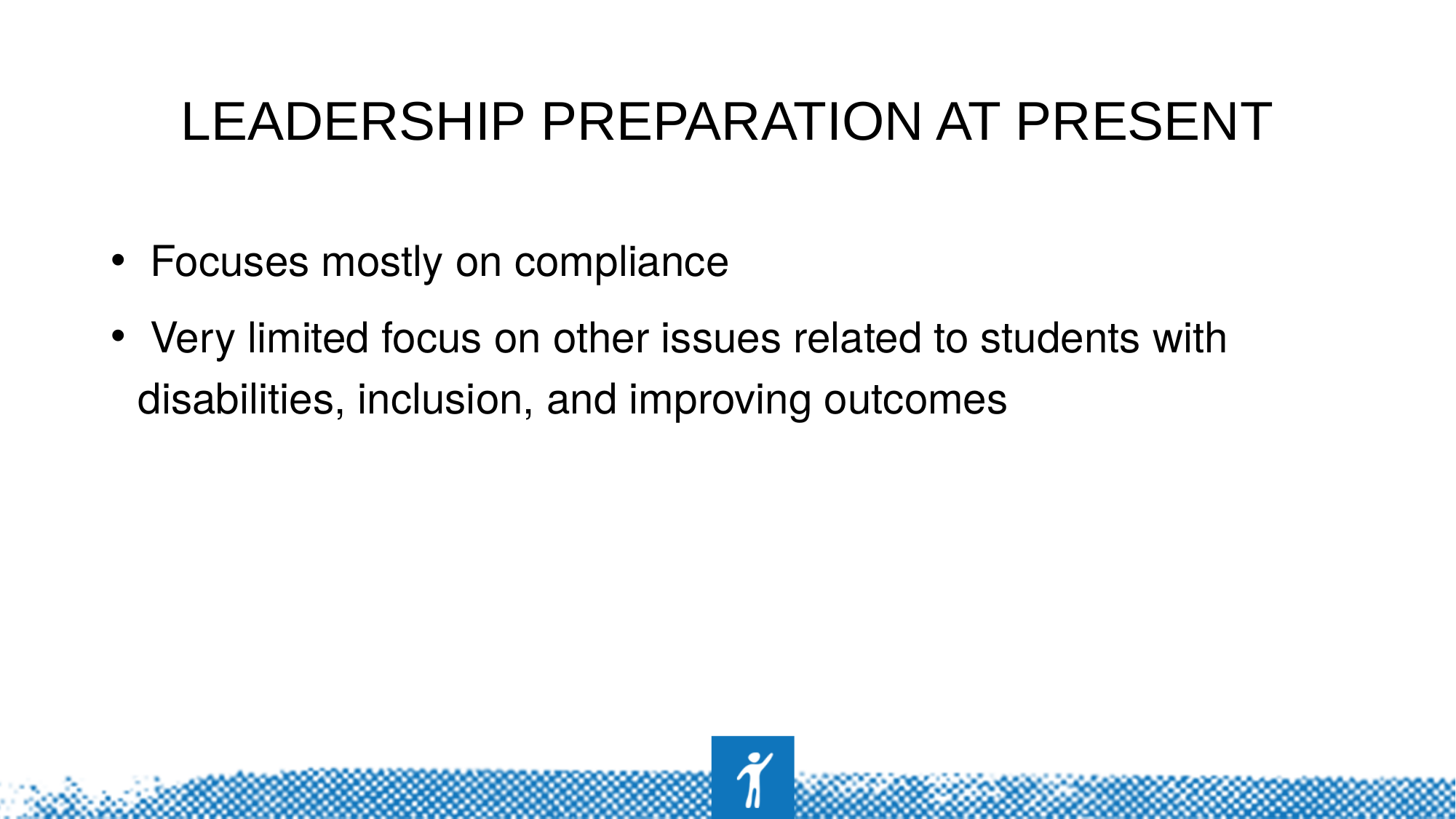

# Leadership Preparation at Present
 Focuses mostly on compliance
 Very limited focus on other issues related to students with disabilities, inclusion, and improving outcomes